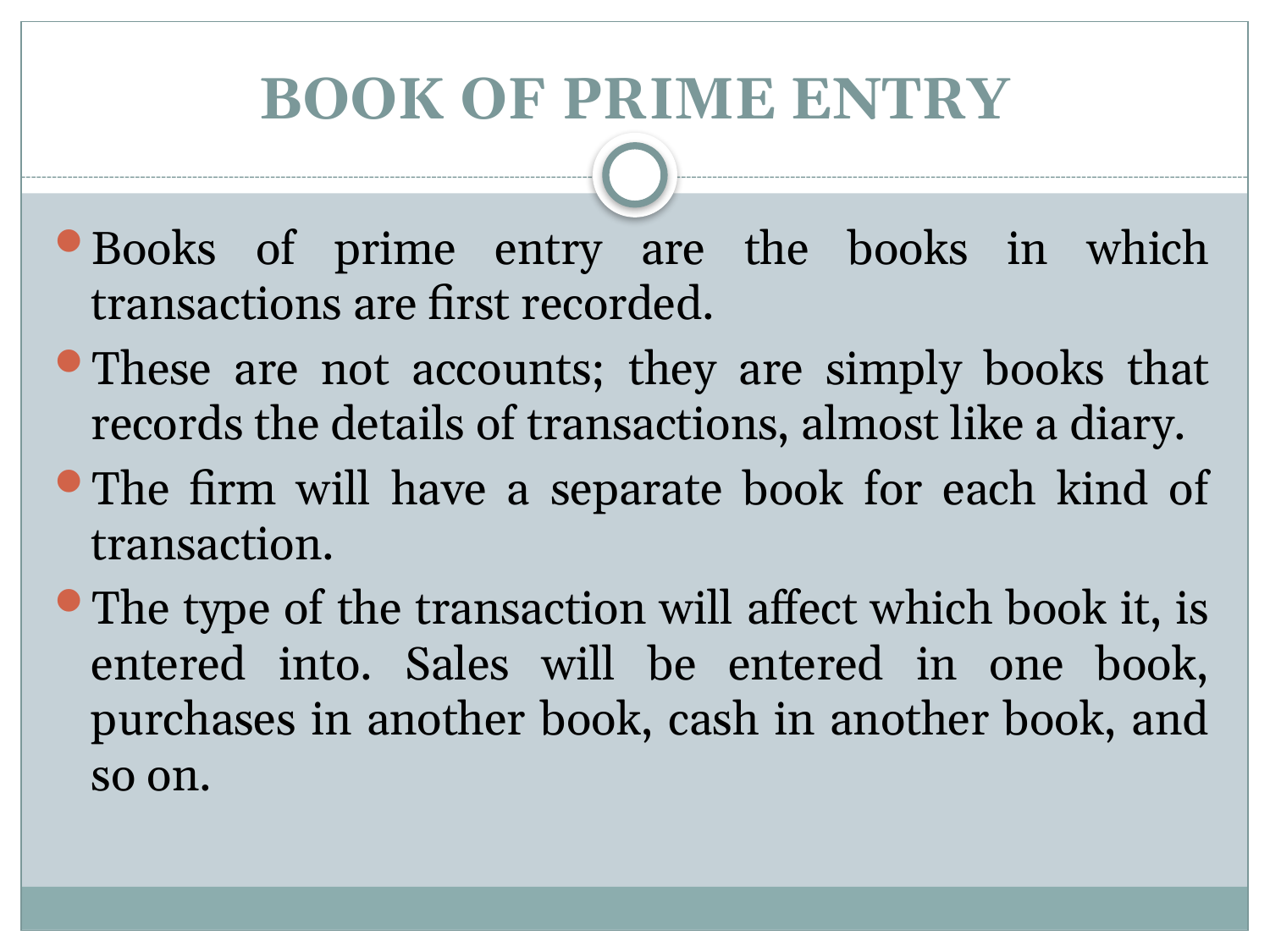

# BOOK OF PRIME ENTRY
Books of prime entry are the books in which transactions are first recorded.
These are not accounts; they are simply books that records the details of transactions, almost like a diary.
The firm will have a separate book for each kind of transaction.
The type of the transaction will affect which book it, is entered into. Sales will be entered in one book, purchases in another book, cash in another book, and so on.